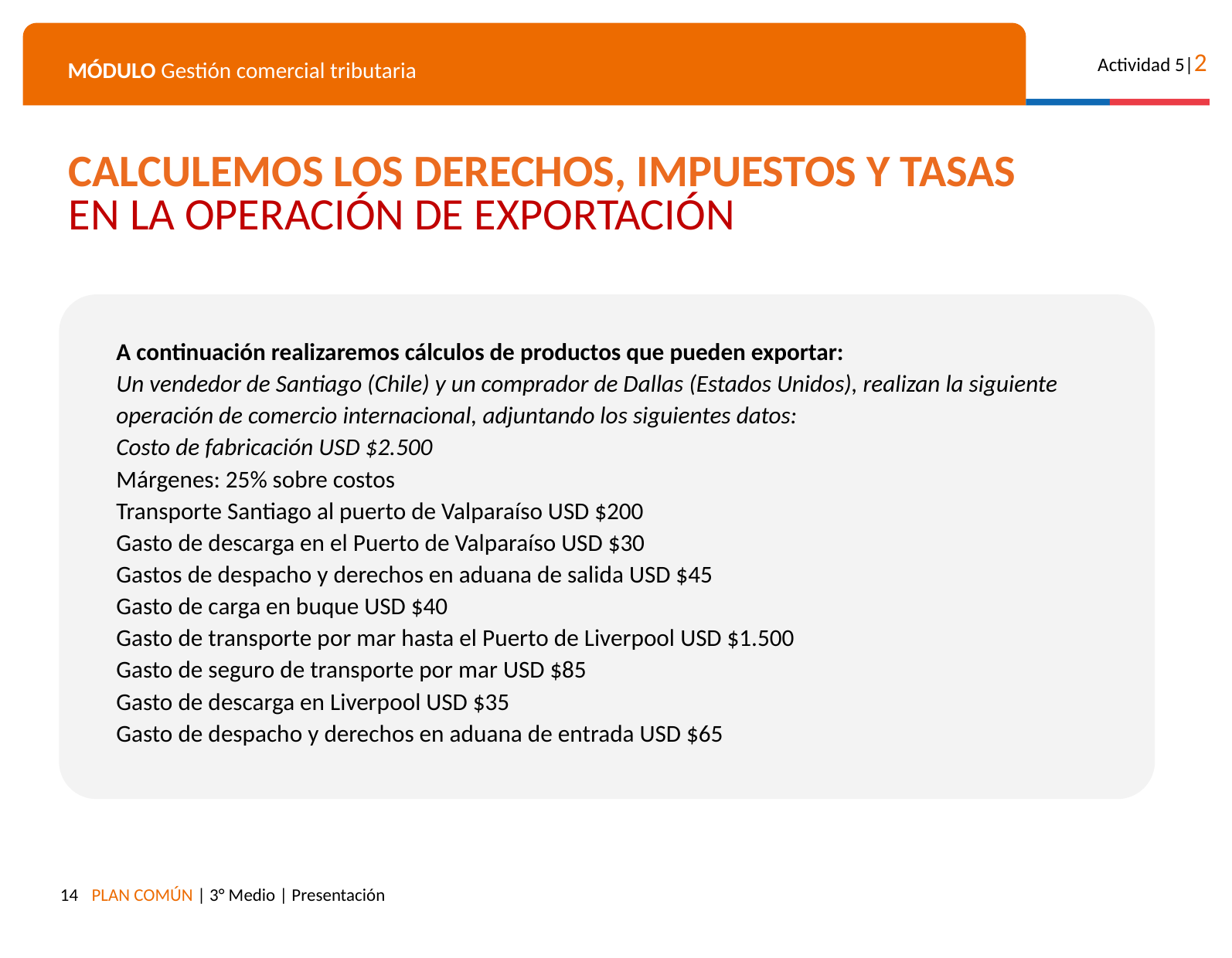

CALCULEMOS LOS DERECHOS, IMPUESTOS Y TASAS
EN LA OPERACIÓN DE EXPORTACIÓN

A continuación realizaremos cálculos de productos que pueden exportar:
Un vendedor de Santiago (Chile) y un comprador de Dallas (Estados Unidos), realizan la siguiente operación de comercio internacional, adjuntando los siguientes datos:
Costo de fabricación USD $2.500
Márgenes: 25% sobre costos
Transporte Santiago al puerto de Valparaíso USD $200
Gasto de descarga en el Puerto de Valparaíso USD $30
Gastos de despacho y derechos en aduana de salida USD $45
Gasto de carga en buque USD $40
Gasto de transporte por mar hasta el Puerto de Liverpool USD $1.500
Gasto de seguro de transporte por mar USD $85
Gasto de descarga en Liverpool USD $35
Gasto de despacho y derechos en aduana de entrada USD $65